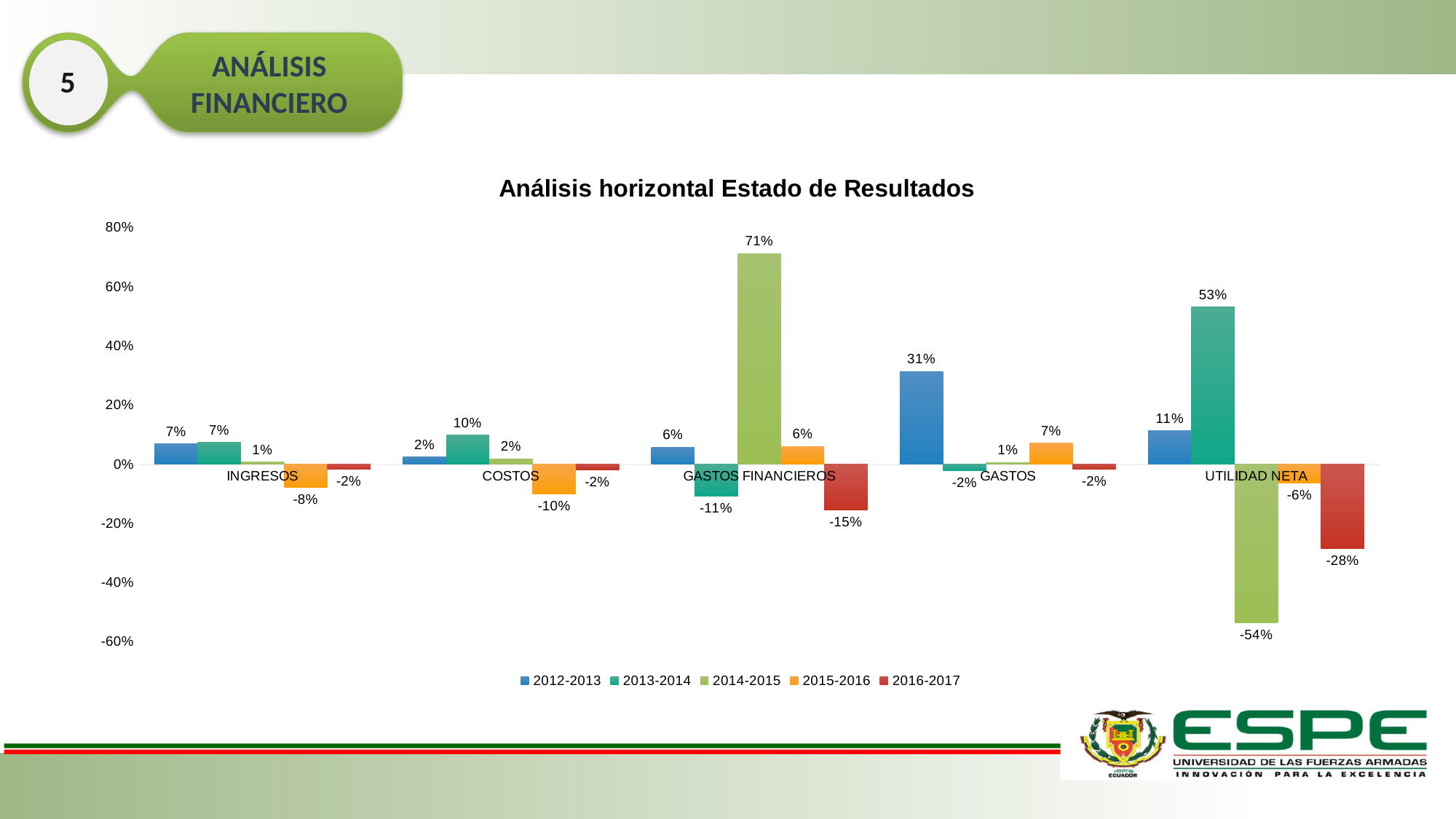

ANÁLISIS FINANCIERO
 5

### Chart: Análisis horizontal Estado de Resultados

| Category | 2012-2013 | 2013-2014 | 2014-2015 | 2015-2016 | 2016-2017 |
|---|---|---|---|---|---|
| INGRESOS | 0.06913291059429702 | 0.07443300682970833 | 0.007328619496193363 | -0.0772122881996758 | -0.016756448001351447 |
| COSTOS | 0.02461070380663068 | 0.0980135369623589 | 0.018443866880026416 | -0.10085027420223511 | -0.018424027332657588 |
| GASTOS FINANCIEROS | 0.058041885178967585 | -0.10660083751033947 | 0.7125351828029748 | 0.060748584876690916 | -0.15432346722062057 |
| GASTOS | 0.3139314850404835 | -0.02147346687373723 | 0.006386960473519496 | 0.07130177654086446 | -0.015963160691455557 |
| UTILIDAD NETA | 0.11289740791238968 | 0.5322139048102719 | -0.535202517643944 | -0.06292833149867064 | -0.28450927417737165 |